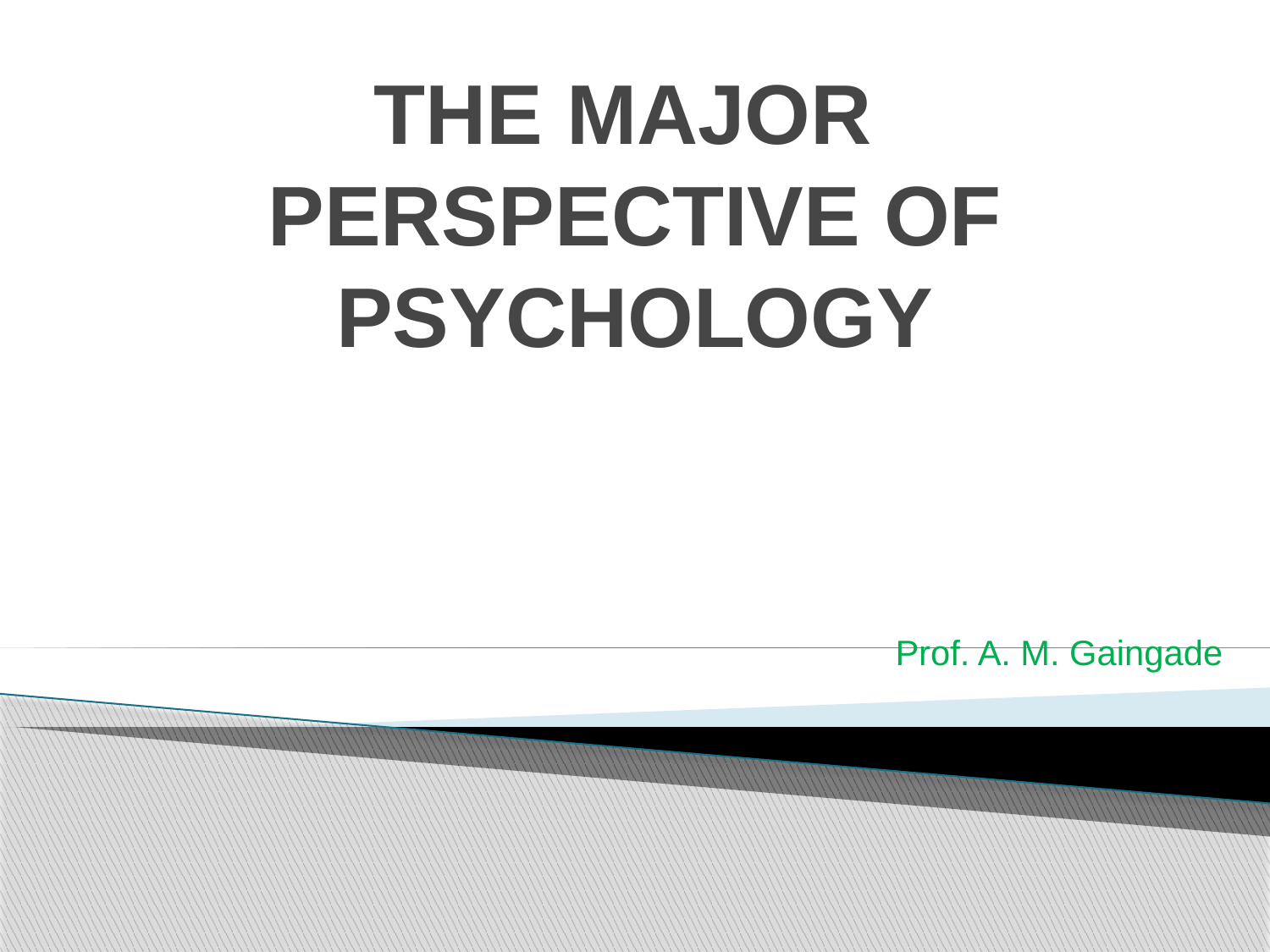

# THE MAJOR  PERSPECTIVE OF PSYCHOLOGY
Prof. A. M. Gaingade